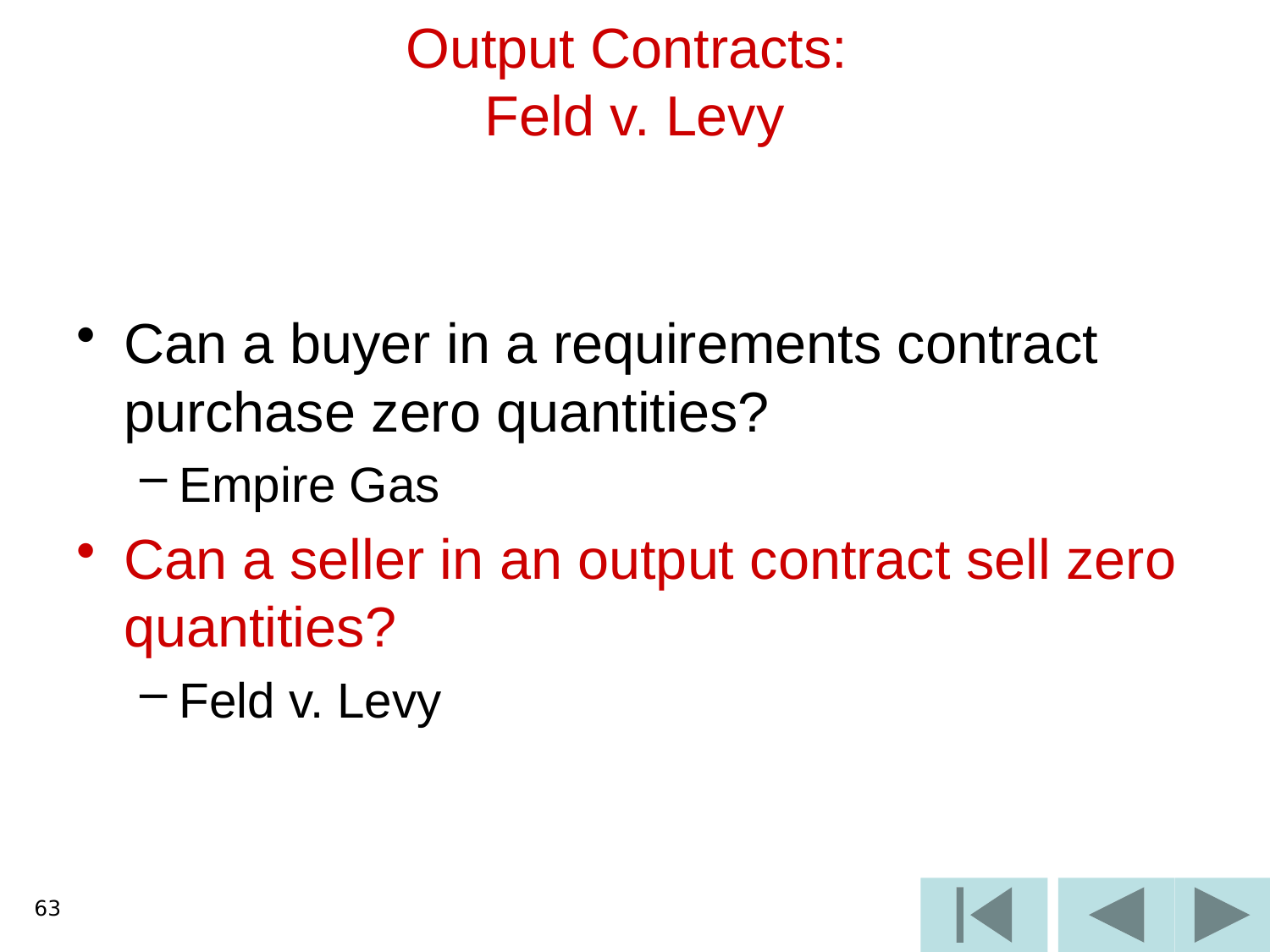

# Output Contracts: Feld v. Levy

Can a buyer in a requirements contract purchase zero quantities?
Empire Gas
Can a seller in an output contract sell zero quantities?
Feld v. Levy
63